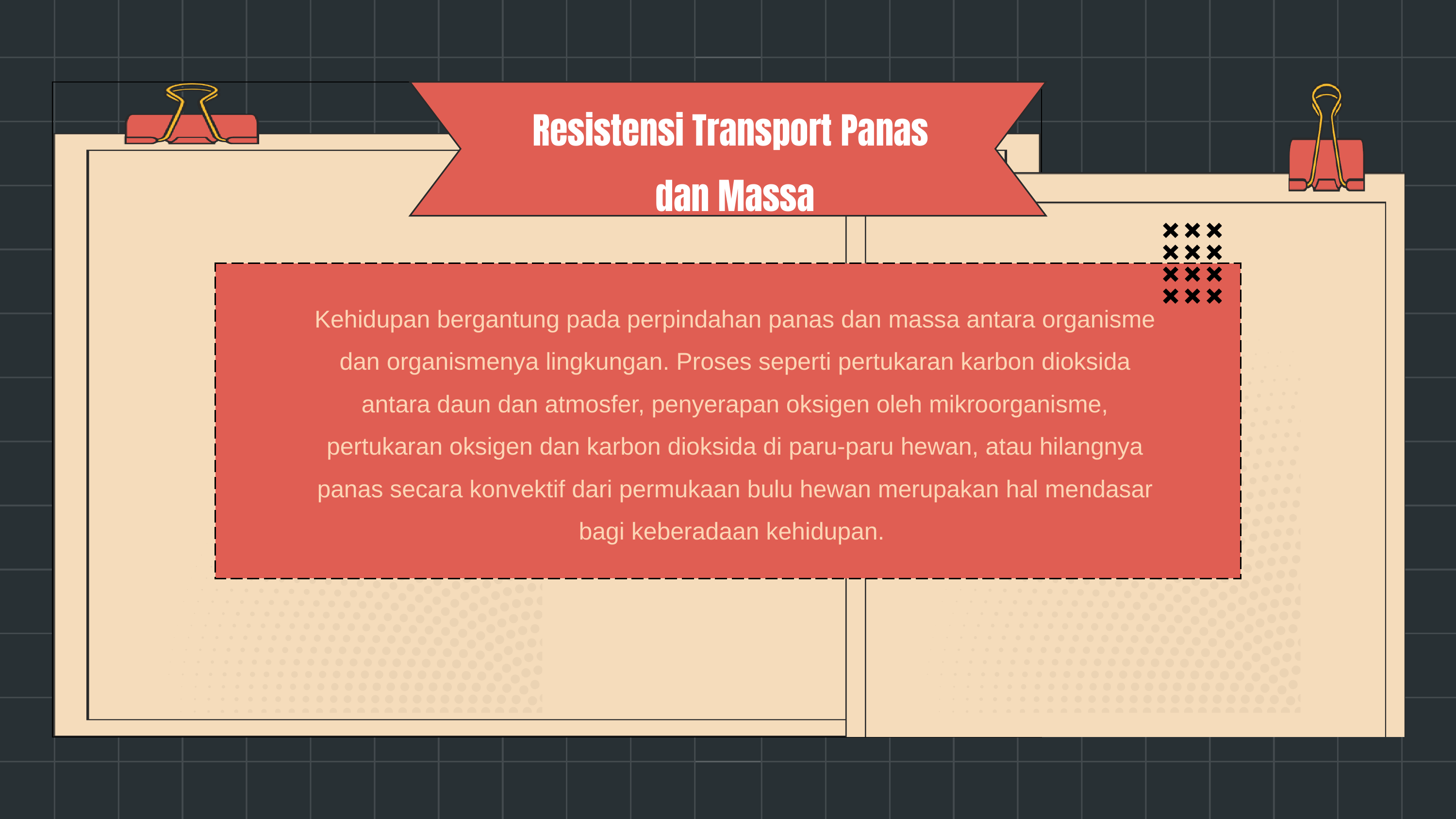

Resistensi Transport Panas
dan Massa

Kehidupan bergantung pada perpindahan panas dan massa antara organisme dan organismenya lingkungan. Proses seperti pertukaran karbon dioksida antara daun dan atmosfer, penyerapan oksigen oleh mikroorganisme, pertukaran oksigen dan karbon dioksida di paru-paru hewan, atau hilangnya panas secara konvektif dari permukaan bulu hewan merupakan hal mendasar bagi keberadaan kehidupan.